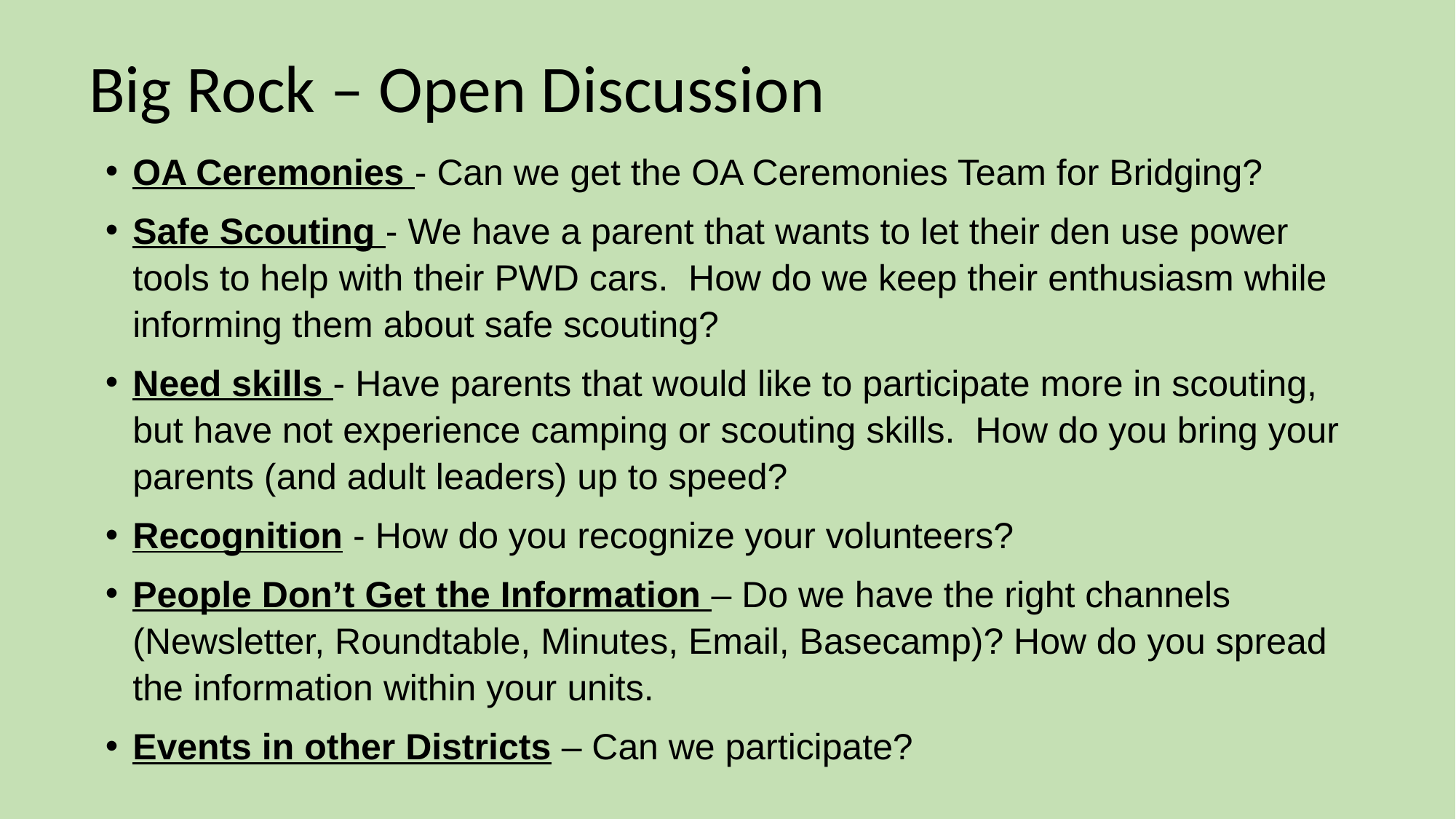

# Big Rock – Open Discussion
OA Ceremonies - Can we get the OA Ceremonies Team for Bridging?
Safe Scouting - We have a parent that wants to let their den use power tools to help with their PWD cars.  How do we keep their enthusiasm while informing them about safe scouting?
Need skills - Have parents that would like to participate more in scouting, but have not experience camping or scouting skills.  How do you bring your parents (and adult leaders) up to speed?
Recognition - How do you recognize your volunteers?
People Don’t Get the Information – Do we have the right channels (Newsletter, Roundtable, Minutes, Email, Basecamp)? How do you spread the information within your units.
Events in other Districts – Can we participate?